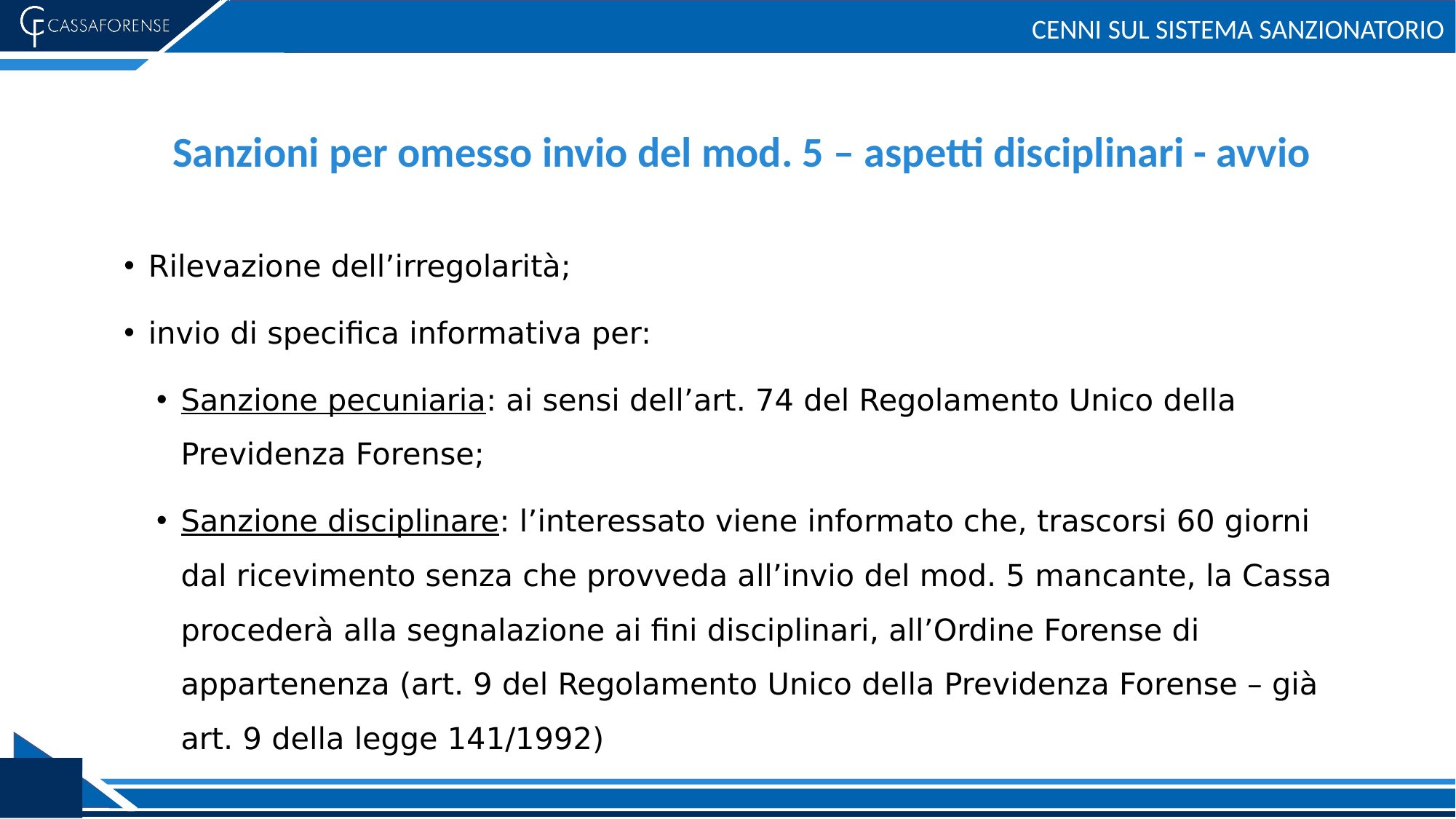

# CENNI SUL SISTEMA SANZIONATORIO
Sanzioni per omesso invio del mod. 5 – aspetti disciplinari - avvio
Rilevazione dell’irregolarità;
invio di specifica informativa per:
Sanzione pecuniaria: ai sensi dell’art. 74 del Regolamento Unico della Previdenza Forense;
Sanzione disciplinare: l’interessato viene informato che, trascorsi 60 giorni dal ricevimento senza che provveda all’invio del mod. 5 mancante, la Cassa procederà alla segnalazione ai fini disciplinari, all’Ordine Forense di appartenenza (art. 9 del Regolamento Unico della Previdenza Forense – già art. 9 della legge 141/1992)